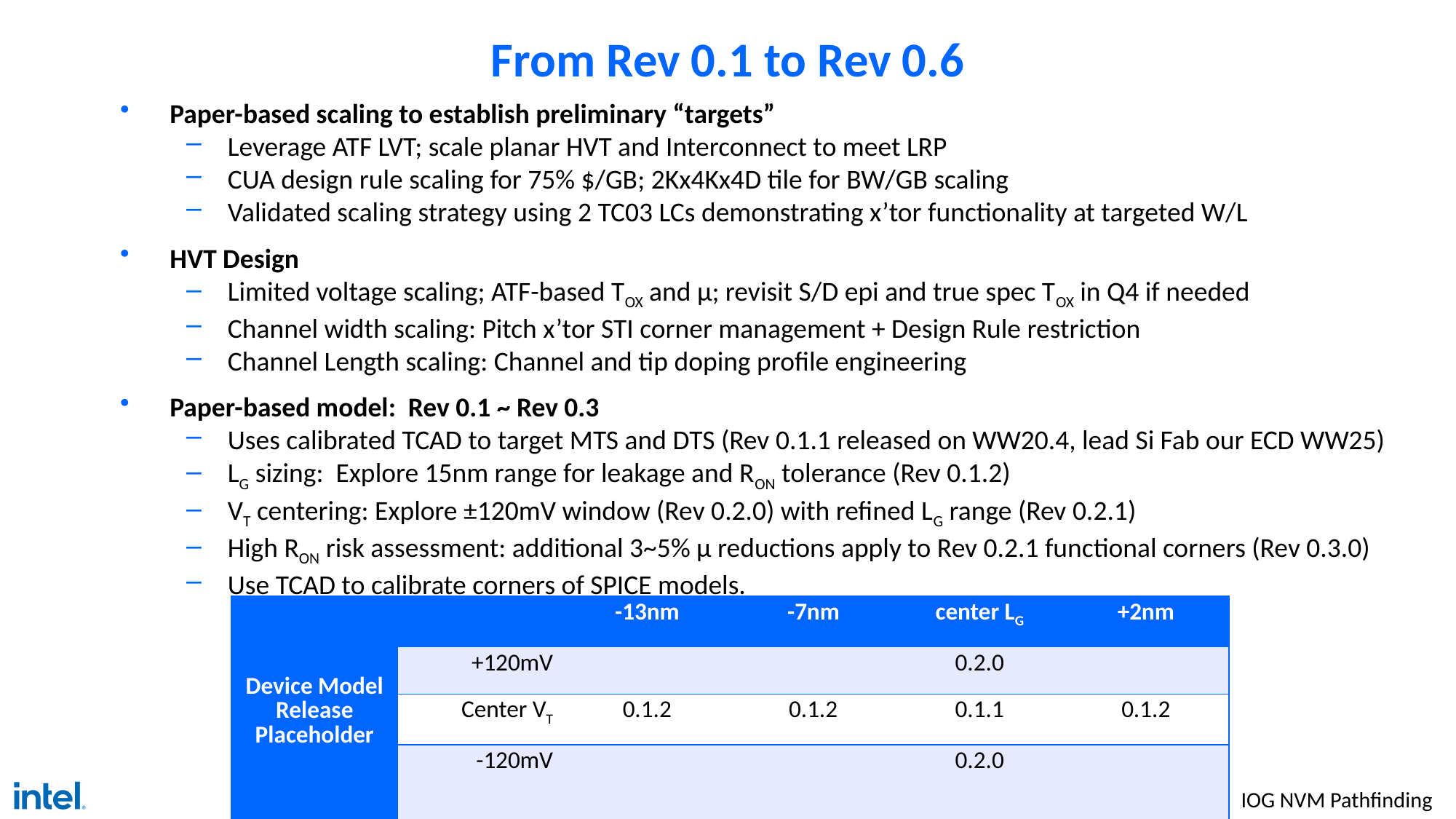

# From Rev 0.1 to Rev 0.6
Paper-based scaling to establish preliminary “targets”
Leverage ATF LVT; scale planar HVT and Interconnect to meet LRP
CUA design rule scaling for 75% $/GB; 2Kx4Kx4D tile for BW/GB scaling
Validated scaling strategy using 2 TC03 LCs demonstrating x’tor functionality at targeted W/L
HVT Design
Limited voltage scaling; ATF-based TOX and µ; revisit S/D epi and true spec TOX in Q4 if needed
Channel width scaling: Pitch x’tor STI corner management + Design Rule restriction
Channel Length scaling: Channel and tip doping profile engineering
Paper-based model:  Rev 0.1 ~ Rev 0.3
Uses calibrated TCAD to target MTS and DTS (Rev 0.1.1 released on WW20.4, lead Si Fab our ECD WW25)
LG sizing:  Explore 15nm range for leakage and RON tolerance (Rev 0.1.2)
VT centering: Explore ±120mV window (Rev 0.2.0) with refined LG range (Rev 0.2.1)
High RON risk assessment: additional 3~5% µ reductions apply to Rev 0.2.1 functional corners (Rev 0.3.0)
Use TCAD to calibrate corners of SPICE models.

| Device Model Release Placeholder |  | -13nm | -7nm | center LG | +2nm |
| --- | --- | --- | --- | --- | --- |
| Model Release Placeholder | +120mV |  |  | 0.2.0 |  |
|  | Center VT | 0.1.2 | 0.1.2 | 0.1.1 | 0.1.2 |
|  | -120mV |  |  | 0.2.0 |  |